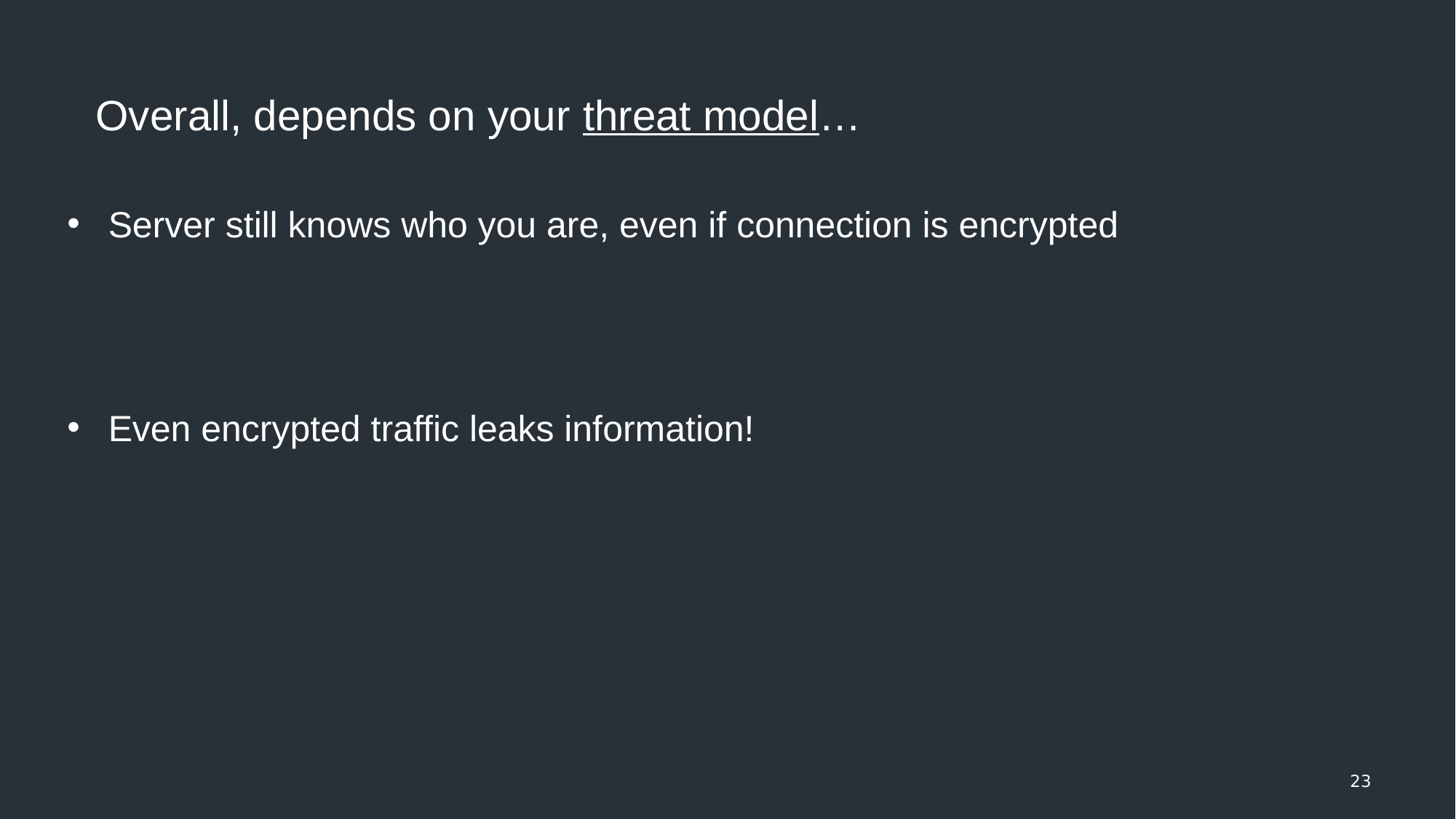

Overall, depends on your threat model…
Server still knows who you are, even if connection is encrypted

Even encrypted traffic leaks information!

23